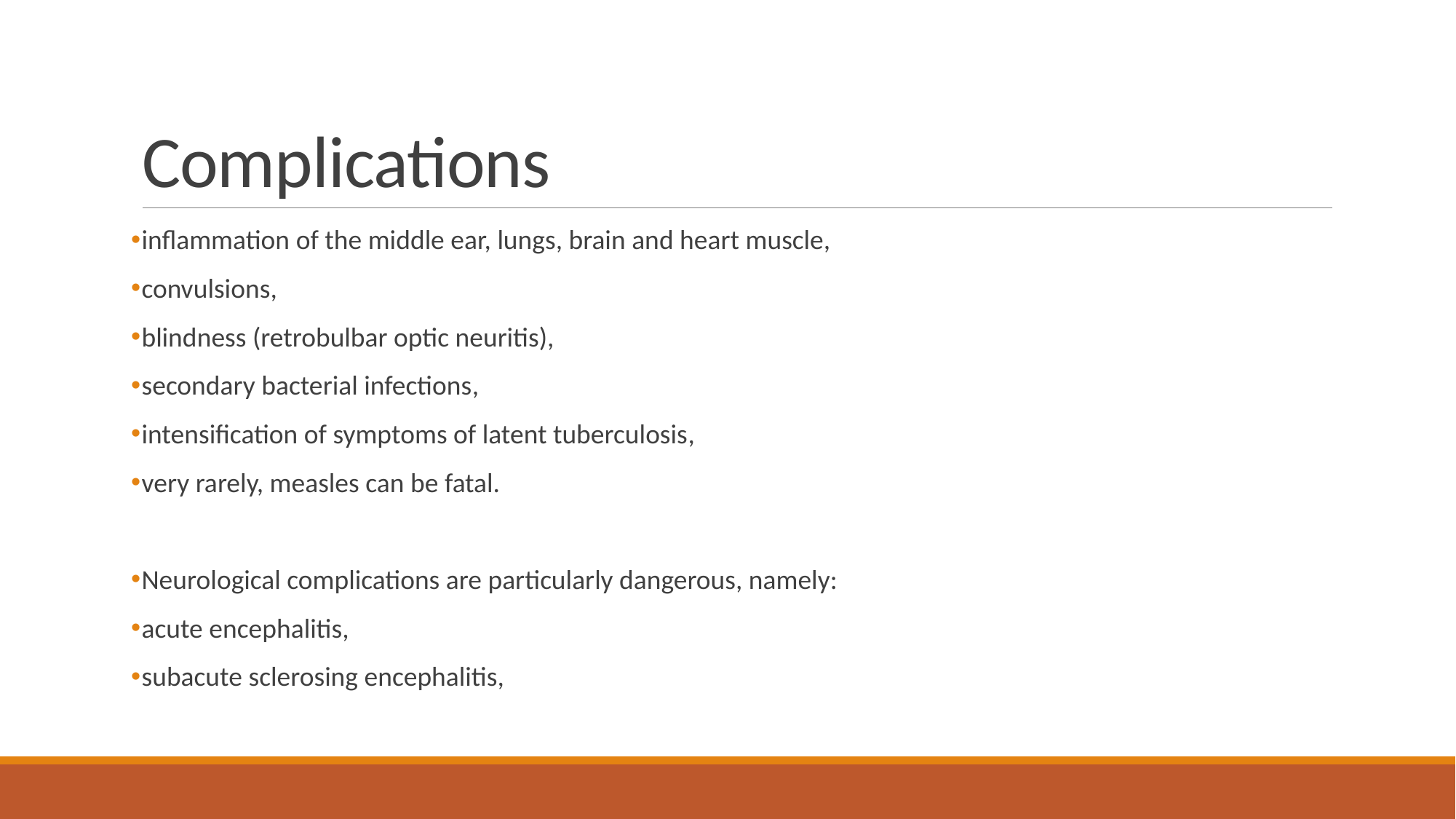

# Complications
inflammation of the middle ear, lungs, brain and heart muscle,
convulsions,
blindness (retrobulbar optic neuritis),
secondary bacterial infections,
intensification of symptoms of latent tuberculosis,
very rarely, measles can be fatal.

Neurological complications are particularly dangerous, namely:
acute encephalitis,
subacute sclerosing encephalitis,